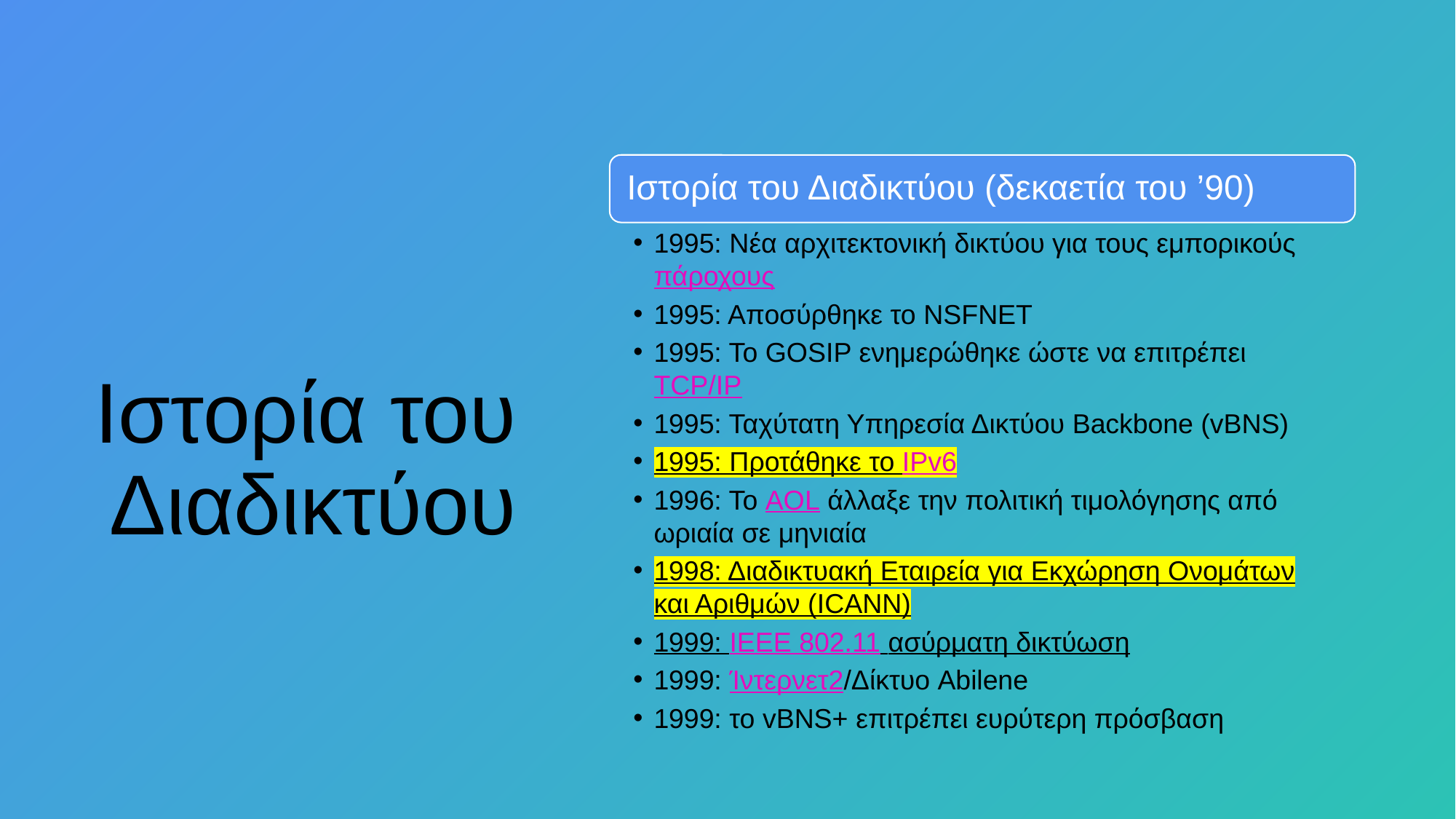

# Ιστορία του Διαδικτύου
Ιστορία του Διαδικτύου (δεκαετία του ’90)
1995: Νέα αρχιτεκτονική δικτύου για τους εμπορικούς πάροχους
1995: Αποσύρθηκε το NSFNET
1995: To GOSIP ενημερώθηκε ώστε να επιτρέπει TCP/IP
1995: Ταχύτατη Υπηρεσία Δικτύου Backbone (vBNS)
1995: Προτάθηκε το IPv6
1996: Το AOL άλλαξε την πολιτική τιμολόγησης από ωριαία σε μηνιαία
1998: Διαδικτυακή Εταιρεία για Εκχώρηση Ονομάτων και Αριθμών (ICANN)
1999: IEEE 802.11 ασύρματη δικτύωση
1999: Ίντερνετ2/Δίκτυο Abilene
1999: το vBNS+ επιτρέπει ευρύτερη πρόσβαση